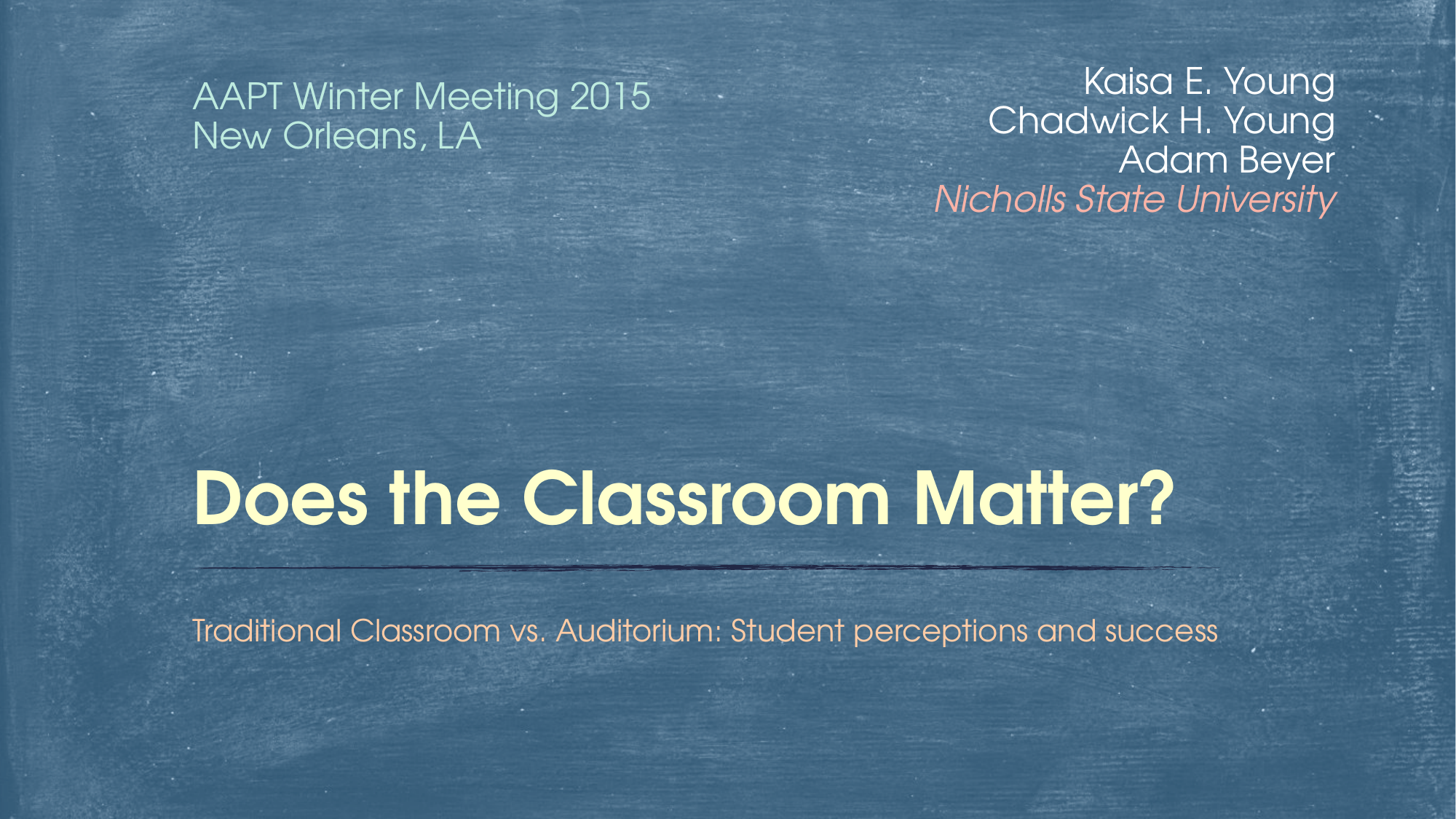

Kaisa E. Young
Chadwick H. Young
Adam Beyer
Nicholls State University
AAPT Winter Meeting 2015
New Orleans, LA
# Does the Classroom Matter?
Traditional Classroom vs. Auditorium: Student perceptions and success